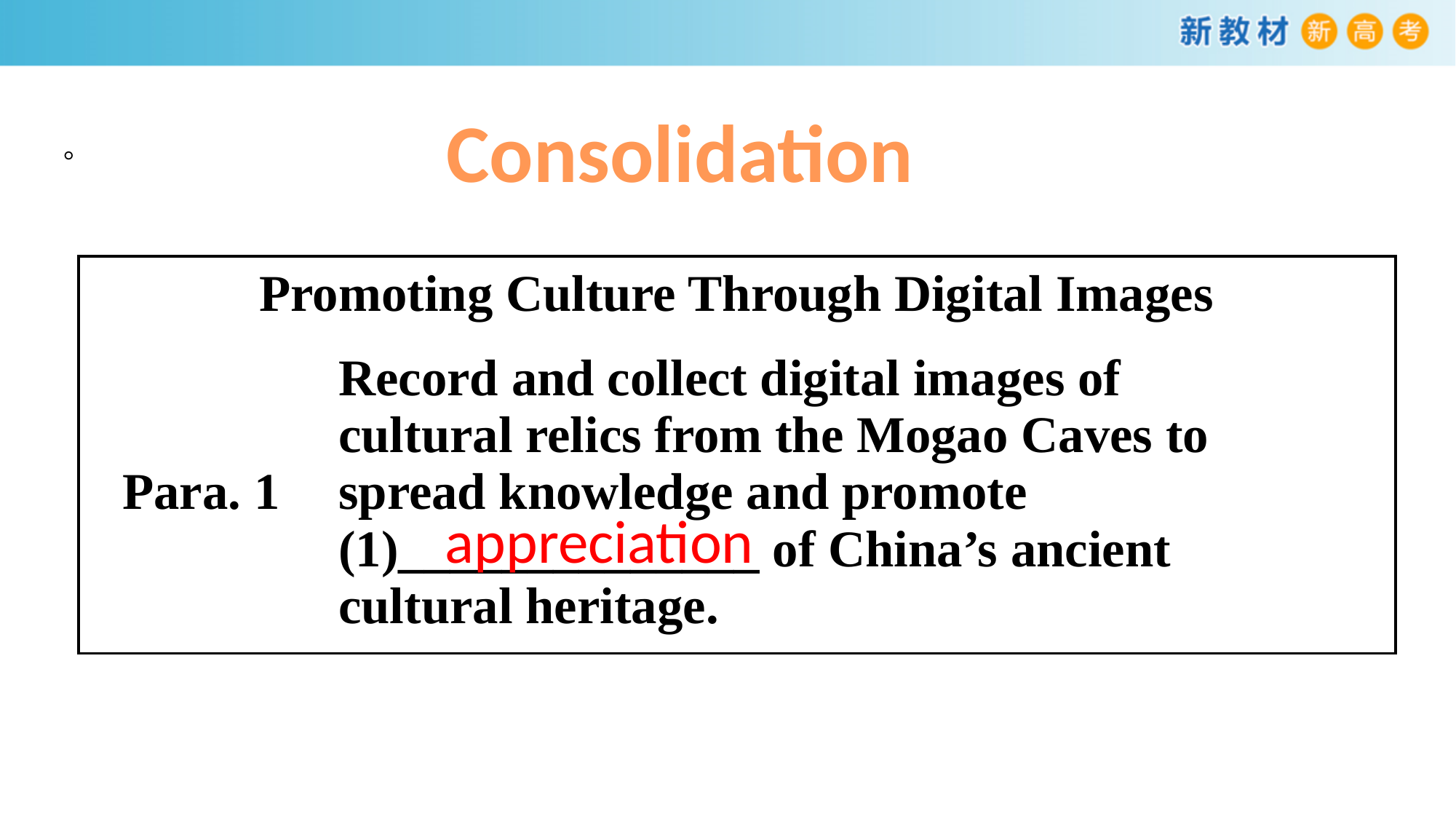

Consolidation
。
| Promoting Culture Through Digital Images |  |
| --- | --- |
| Para. 1 | Record and collect digital images of cultural relics from the Mogao Caves to spread knowledge and promote (1)\_\_\_\_\_\_\_\_\_\_\_\_\_\_ of China’s ancient cultural heritage. |
appreciation